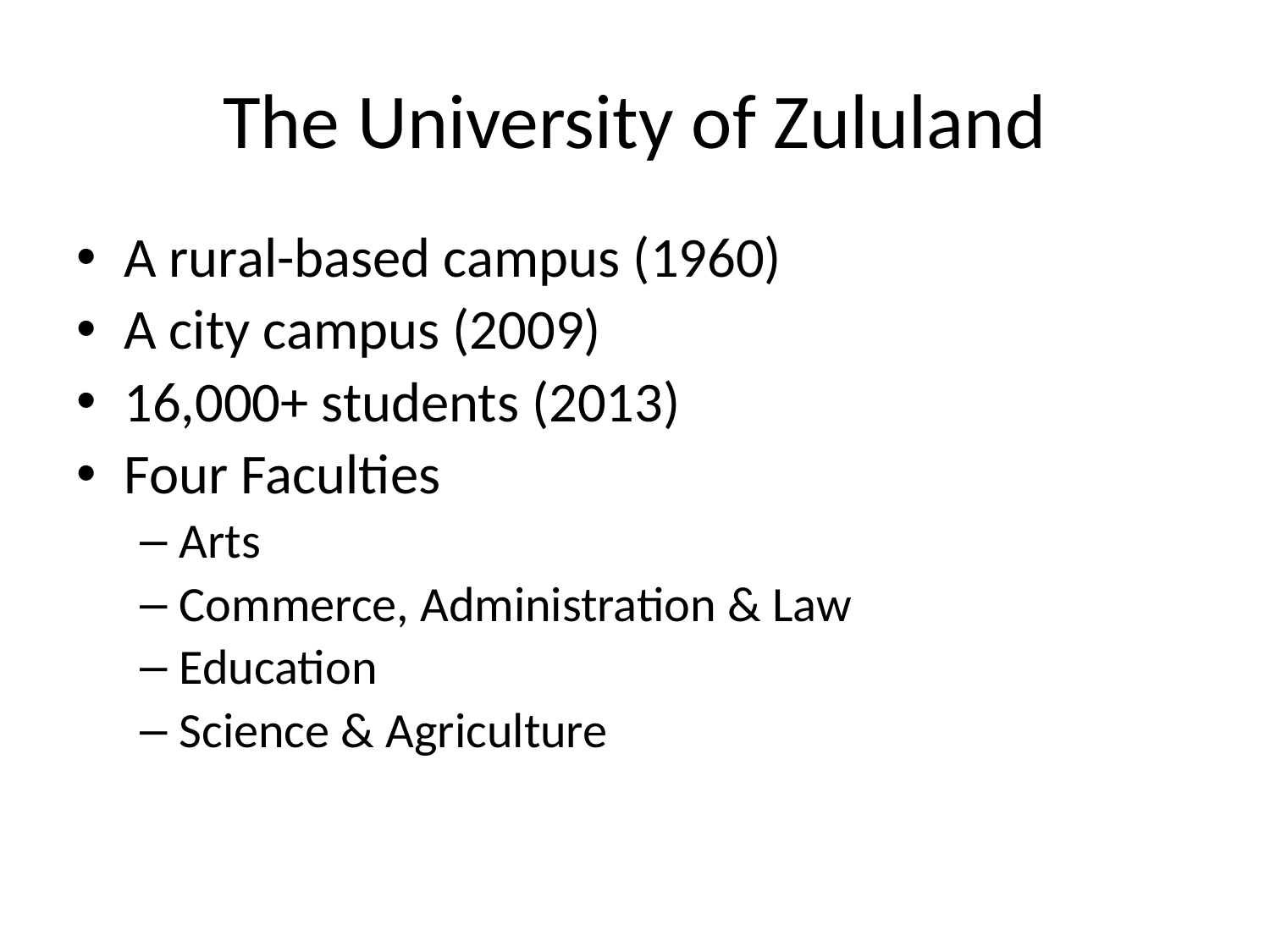

# The University of Zululand
A rural-based campus (1960)
A city campus (2009)
16,000+ students (2013)
Four Faculties
Arts
Commerce, Administration & Law
Education
Science & Agriculture